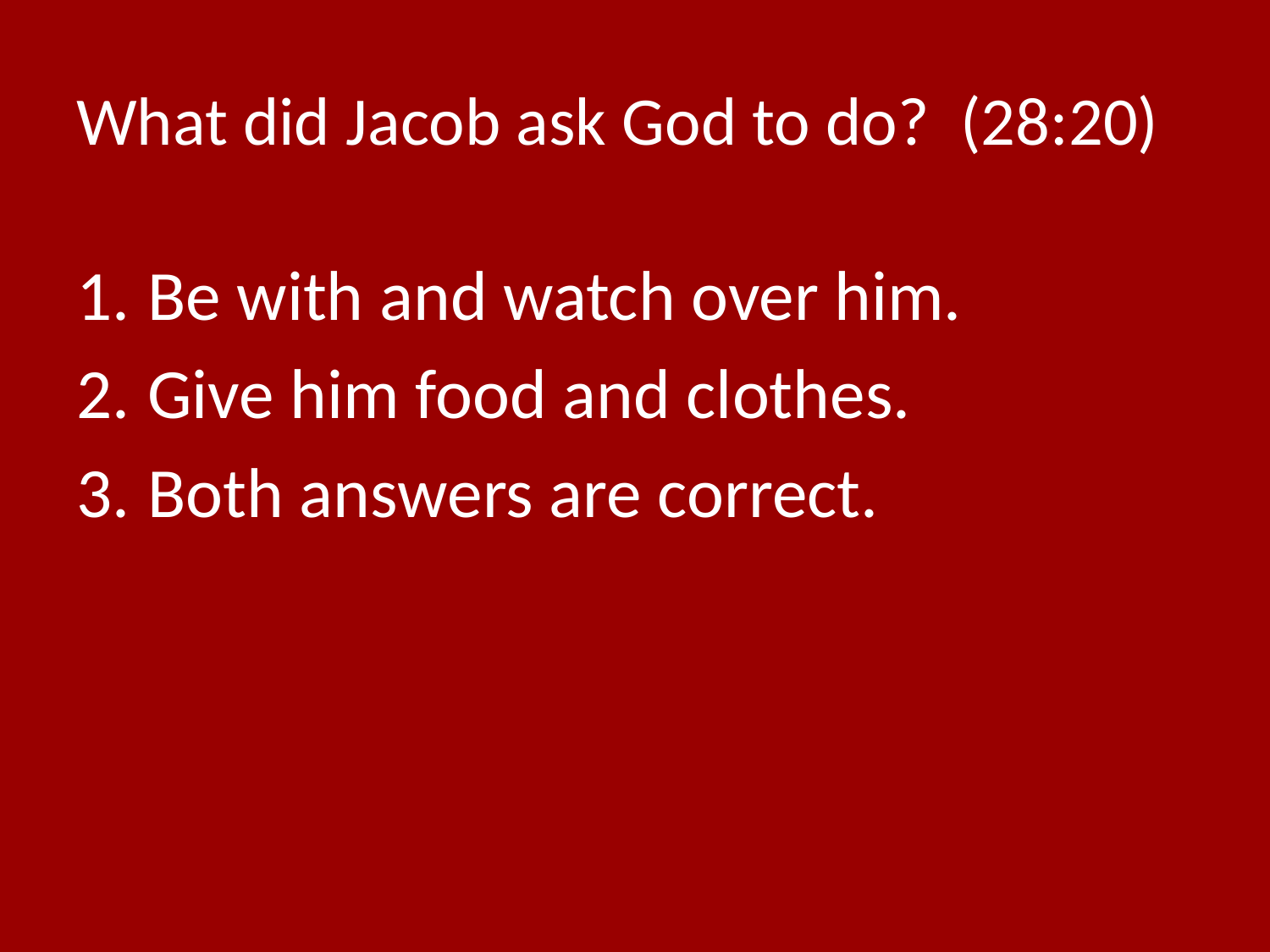

# What did Jacob ask God to do?  (28:20)
Be with and watch over him.
Give him food and clothes.
Both answers are correct.